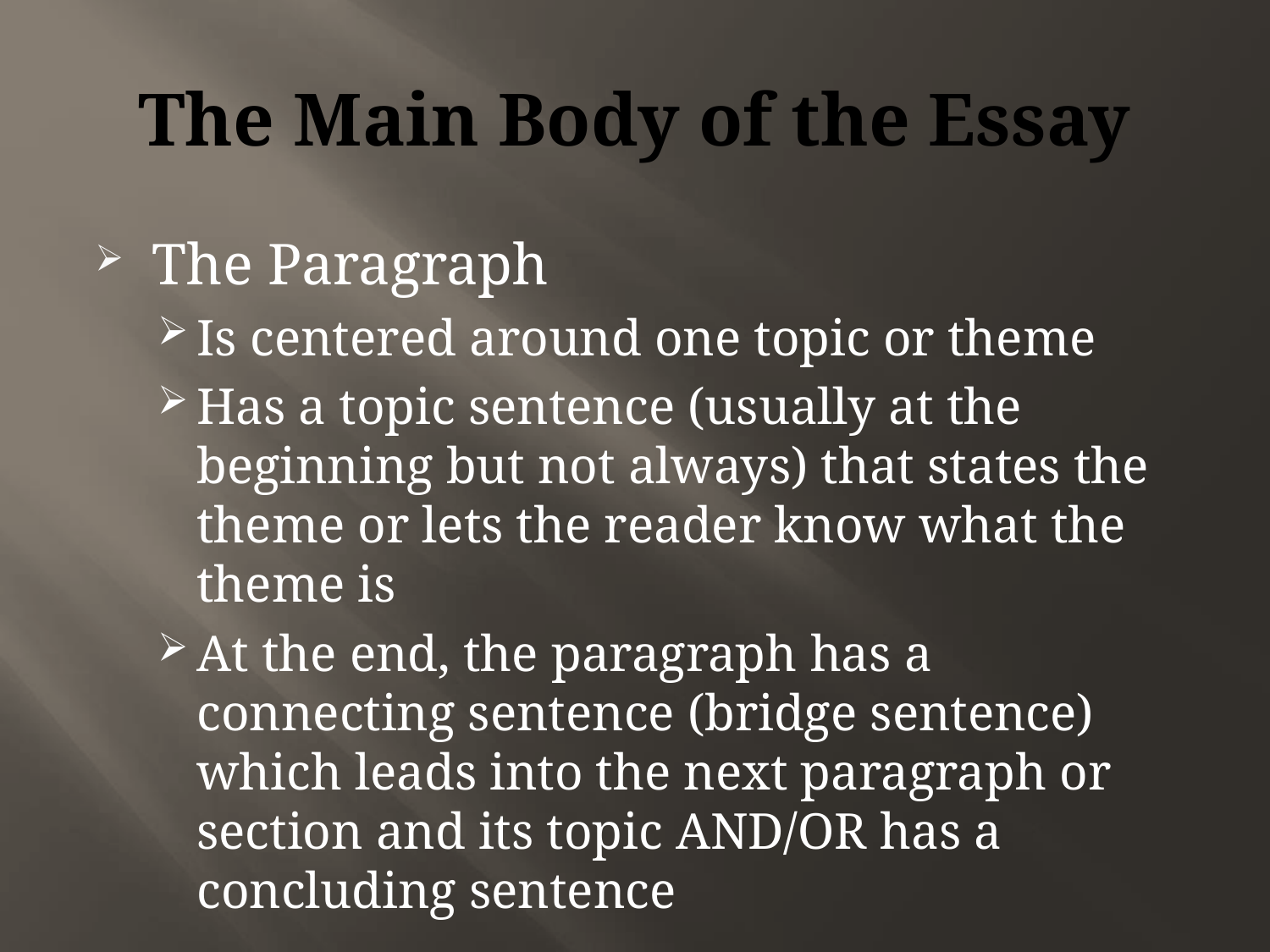

# The Main Body of the Essay
The Paragraph
Is centered around one topic or theme
Has a topic sentence (usually at the beginning but not always) that states the theme or lets the reader know what the theme is
At the end, the paragraph has a connecting sentence (bridge sentence) which leads into the next paragraph or section and its topic AND/OR has a concluding sentence